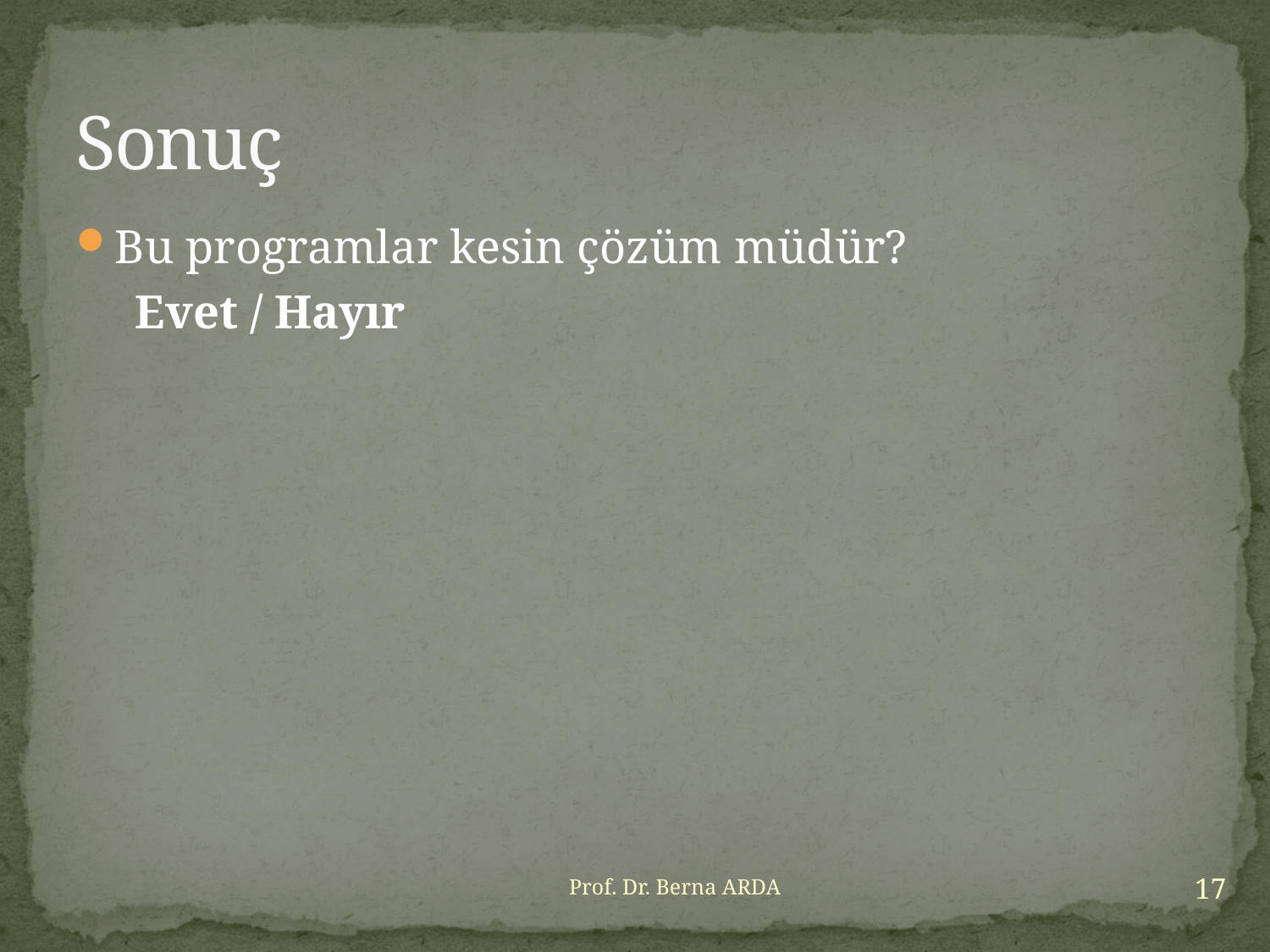

# Sonuç
Bu programlar kesin çözüm müdür?
     Evet / Hayır

17
Prof. Dr. Berna ARDA